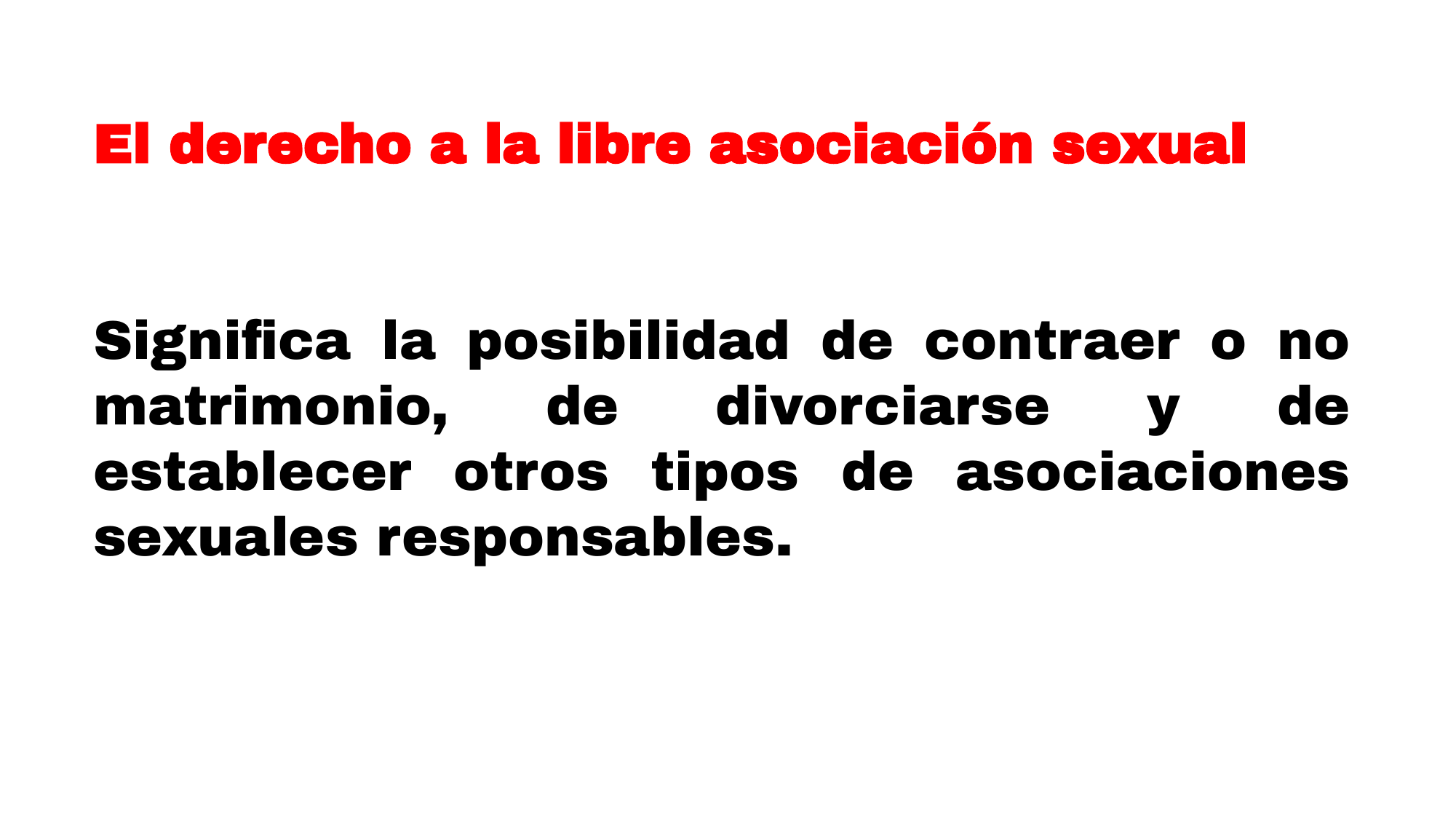

El derecho a la libre asociación sexual

Significa la posibilidad de contraer o no matrimonio, de divorciarse y de establecer otros tipos de asociaciones sexuales responsables.